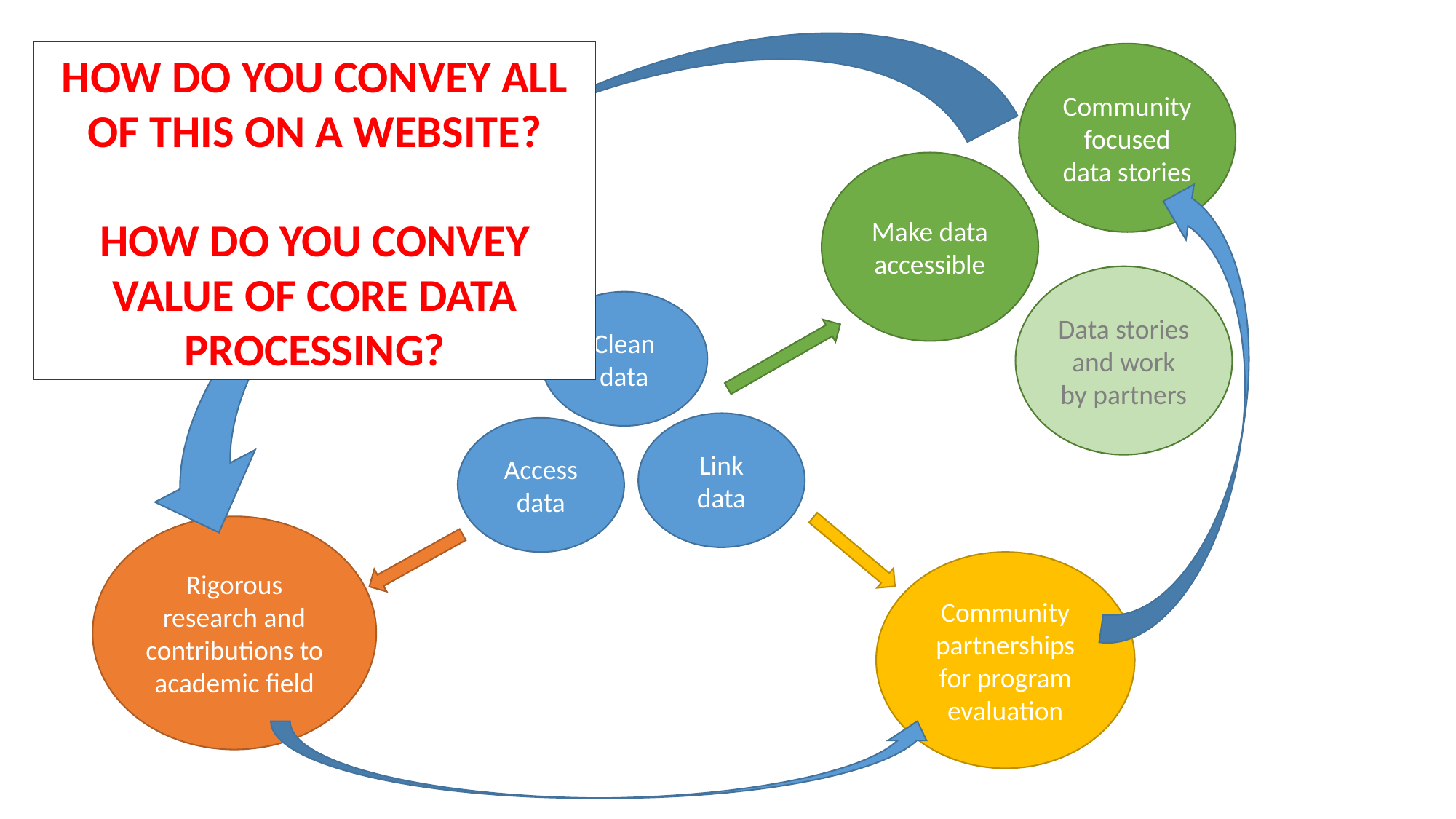

HOW DO YOU CONVEY ALL OF THIS ON A WEBSITE?

HOW DO YOU CONVEY VALUE OF CORE DATA PROCESSING?
# What we do
Community focused data stories
Make data accessible

Data stories and work by partners
Clean data

Link data
Access data

Rigorous research and contributions to academic field

Community partnerships for program evaluation